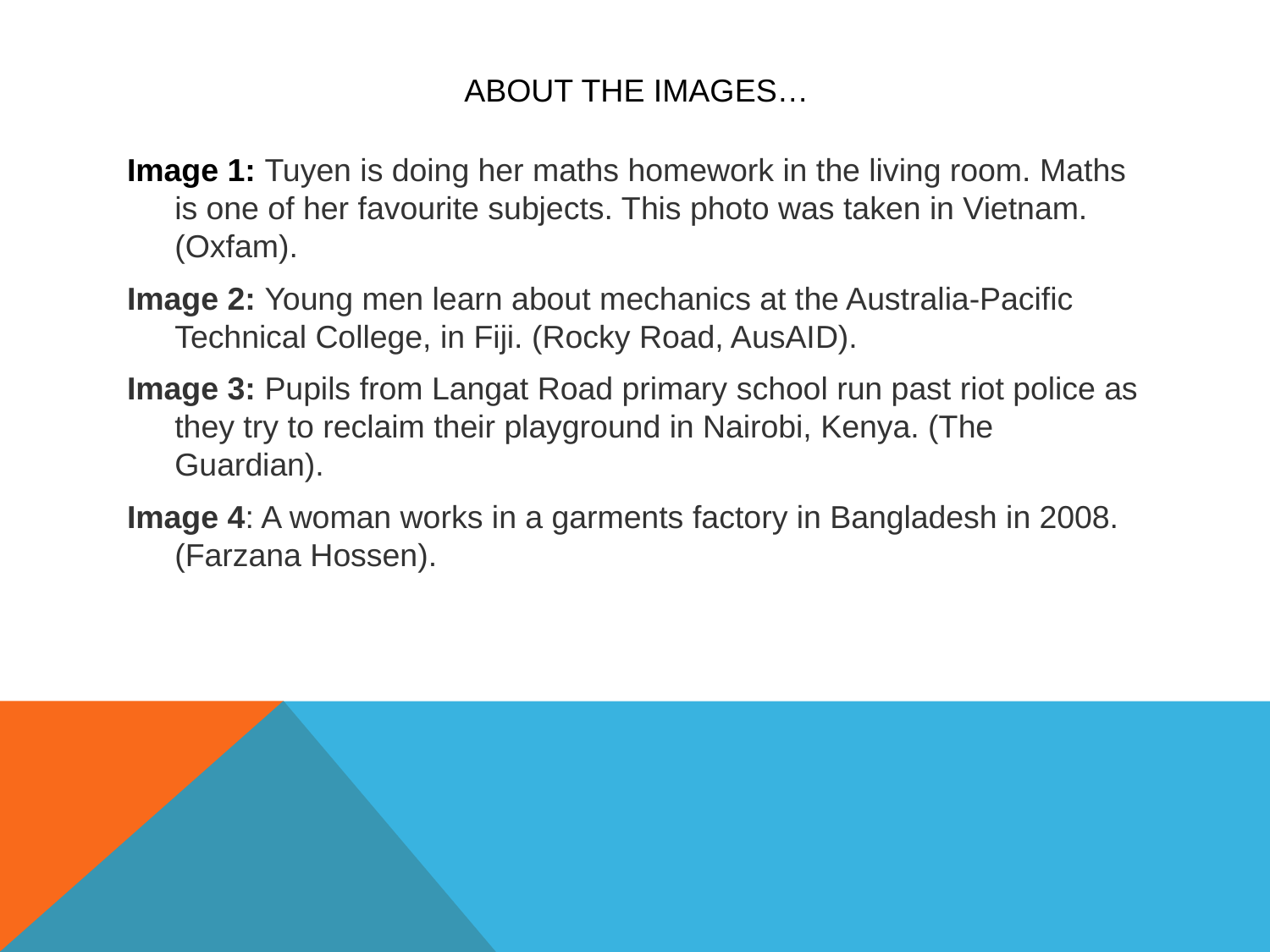

# About the images…
Image 1: Tuyen is doing her maths homework in the living room. Maths is one of her favourite subjects. This photo was taken in Vietnam. (Oxfam).
Image 2: Young men learn about mechanics at the Australia-Pacific Technical College, in Fiji. (Rocky Road, AusAID).
Image 3: Pupils from Langat Road primary school run past riot police as they try to reclaim their playground in Nairobi, Kenya. (The Guardian).
Image 4: A woman works in a garments factory in Bangladesh in 2008. (Farzana Hossen).